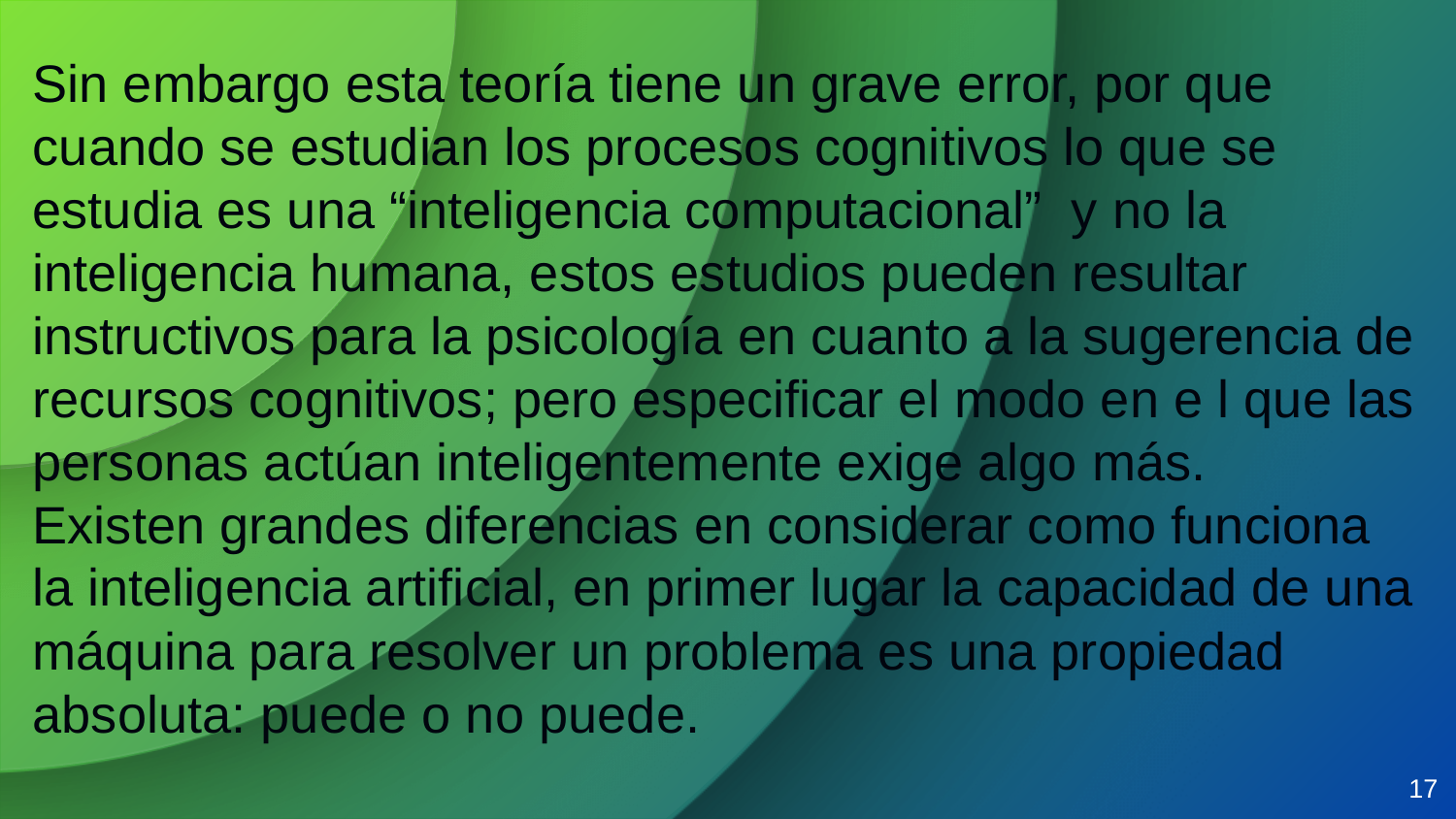

Sin embargo esta teoría tiene un grave error, por que cuando se estudian los procesos cognitivos lo que se estudia es una “inteligencia computacional”  y no la inteligencia humana, estos estudios pueden resultar instructivos para la psicología en cuanto a la sugerencia de recursos cognitivos; pero especificar el modo en e l que las personas actúan inteligentemente exige algo más.
Existen grandes diferencias en considerar como funciona la inteligencia artificial, en primer lugar la capacidad de una máquina para resolver un problema es una propiedad absoluta: puede o no puede.
17